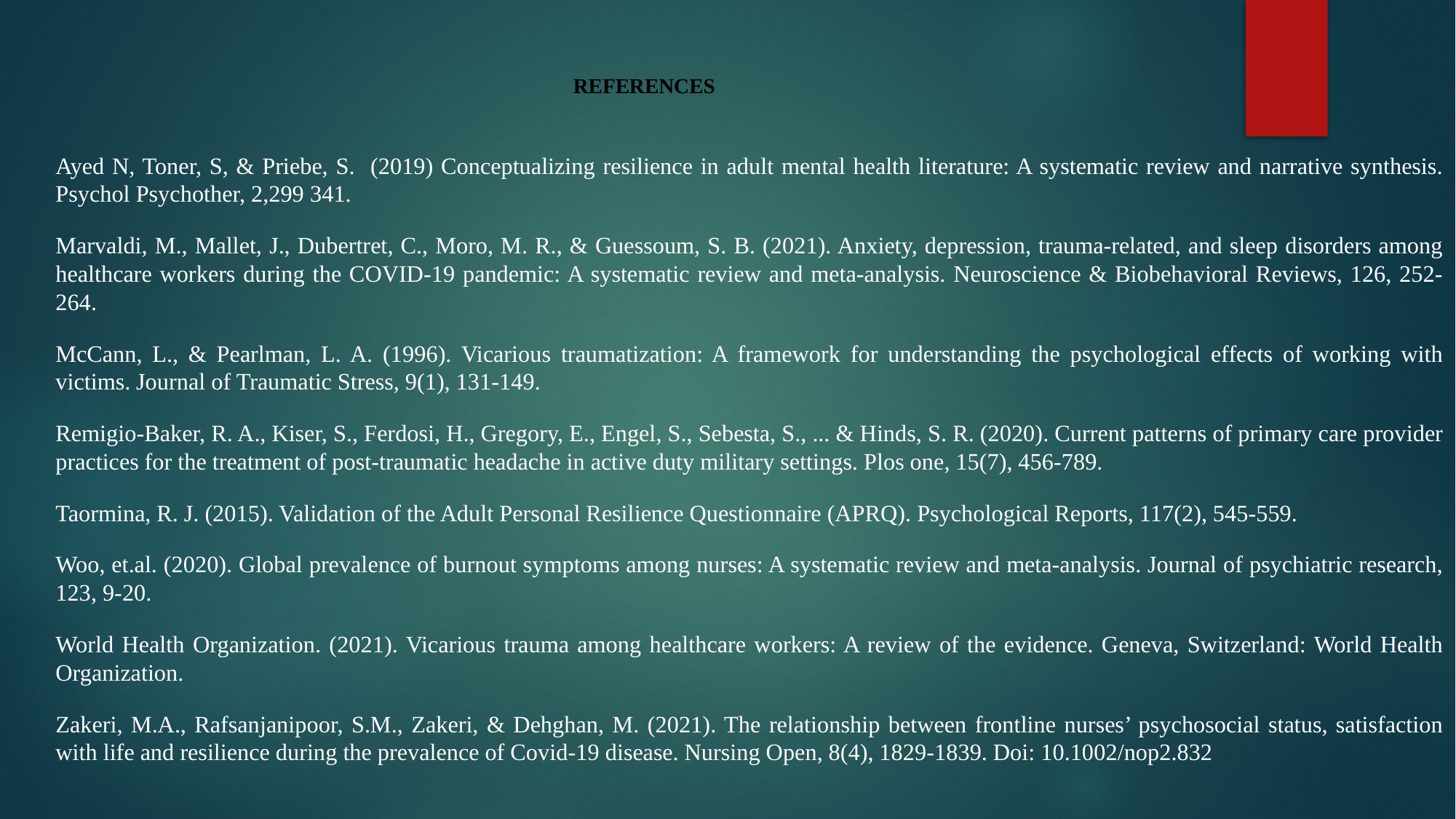

# REFERENCES
Ayed N, Toner, S, & Priebe, S.  (2019) Conceptualizing resilience in adult mental health literature: A systematic review and narrative synthesis. Psychol Psychother, 2,299 341.
Marvaldi, M., Mallet, J., Dubertret, C., Moro, M. R., & Guessoum, S. B. (2021). Anxiety, depression, trauma-related, and sleep disorders among healthcare workers during the COVID-19 pandemic: A systematic review and meta-analysis. Neuroscience & Biobehavioral Reviews, 126, 252-264.
McCann, L., & Pearlman, L. A. (1996). Vicarious traumatization: A framework for understanding the psychological effects of working with victims. Journal of Traumatic Stress, 9(1), 131-149.
Remigio-Baker, R. A., Kiser, S., Ferdosi, H., Gregory, E., Engel, S., Sebesta, S., ... & Hinds, S. R. (2020). Current patterns of primary care provider practices for the treatment of post-traumatic headache in active duty military settings. Plos one, 15(7), 456-789.
Taormina, R. J. (2015). Validation of the Adult Personal Resilience Questionnaire (APRQ). Psychological Reports, 117(2), 545-559.
Woo, et.al. (2020). Global prevalence of burnout symptoms among nurses: A systematic review and meta-analysis. Journal of psychiatric research, 123, 9-20.
World Health Organization. (2021). Vicarious trauma among healthcare workers: A review of the evidence. Geneva, Switzerland: World Health Organization.
Zakeri, M.A., Rafsanjanipoor, S.M., Zakeri, & Dehghan, M. (2021). The relationship between frontline nurses’ psychosocial status, satisfaction with life and resilience during the prevalence of Covid-19 disease. Nursing Open, 8(4), 1829-1839. Doi: 10.1002/nop2.832